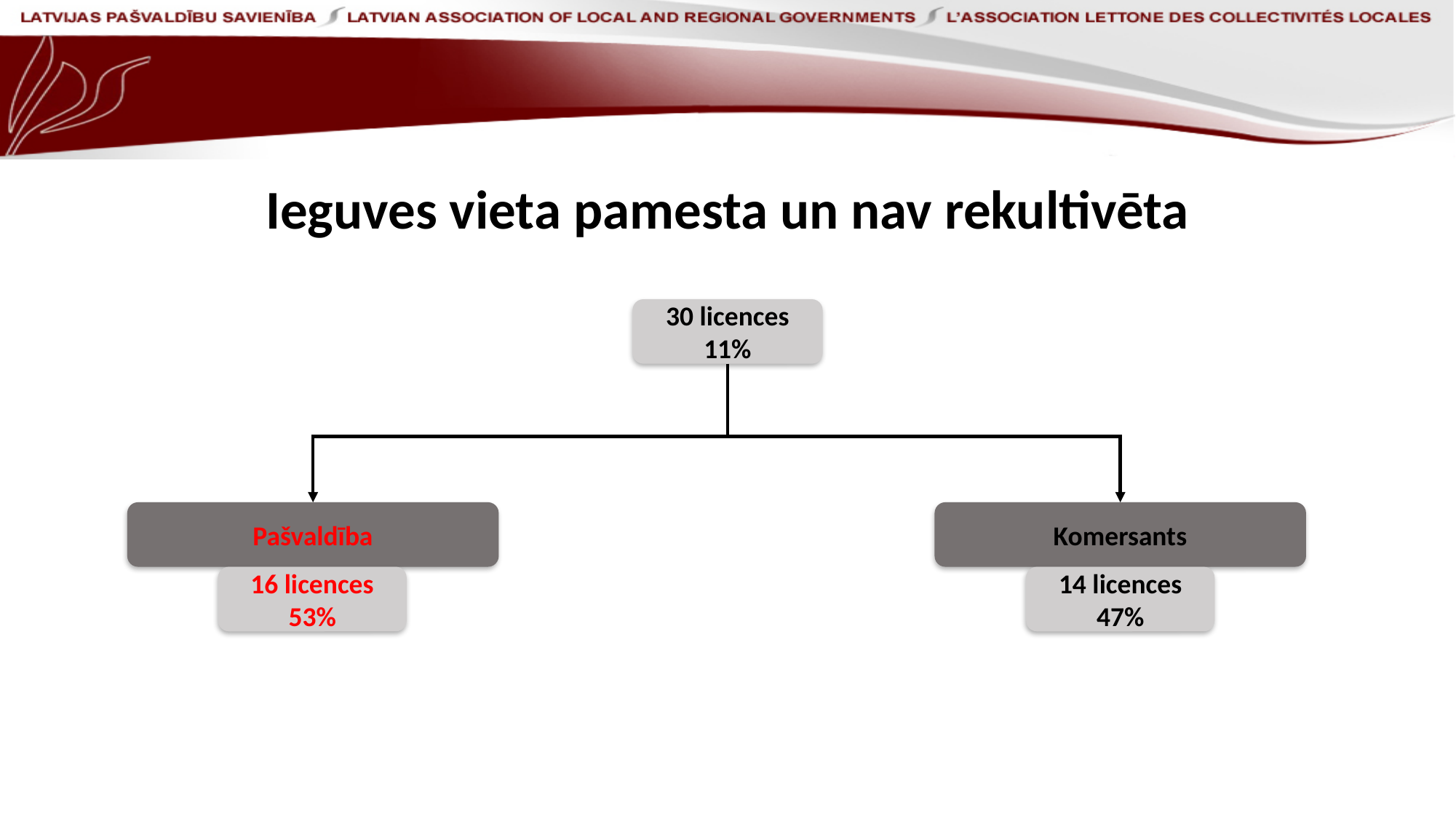

# Ieguves vieta pamesta un nav rekultivēta
30 licences
11%
Pašvaldība
Komersants
16 licences
53%
14 licences
47%